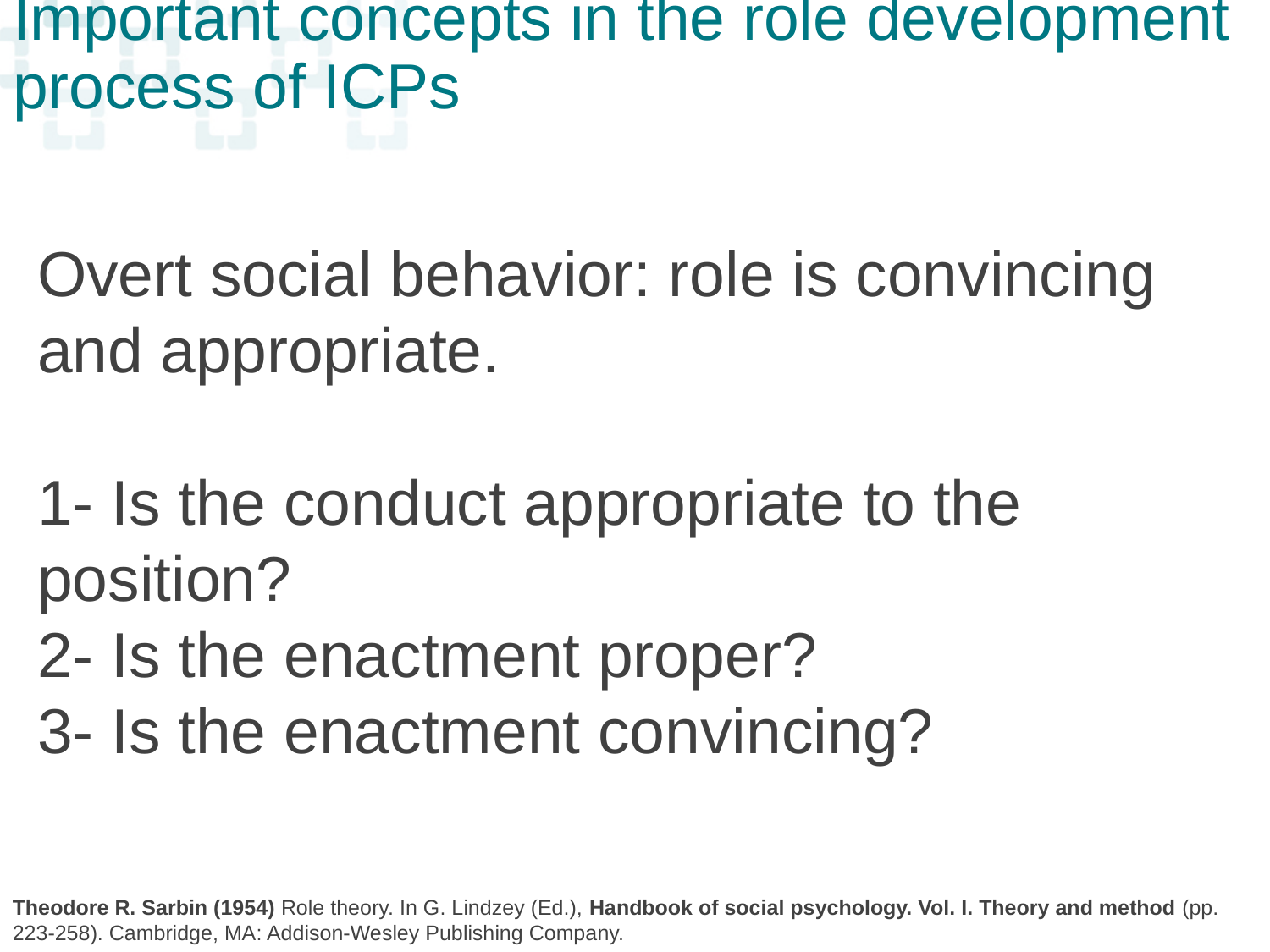

# Important concepts in the role development process of ICPs
Overt social behavior: role is convincing and appropriate.

1- Is the conduct appropriate to the position?
2- Is the enactment proper?
3- Is the enactment convincing?

Theodore R. Sarbin (1954) Role theory. In G. Lindzey (Ed.), Handbook of social psychology. Vol. I. Theory and method (pp. 223-258). Cambridge, MA: Addison-Wesley Publishing Company.